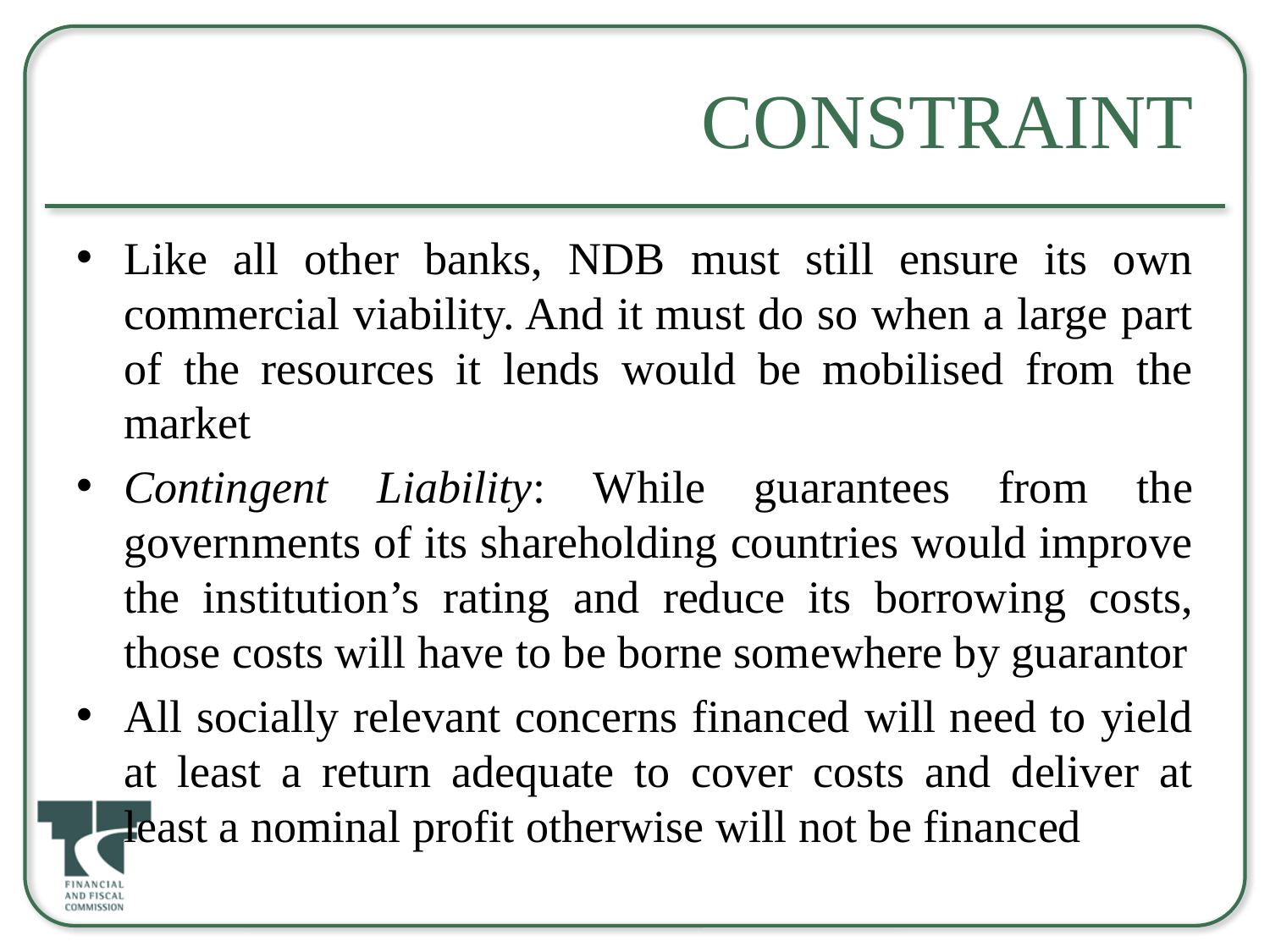

# Constraint
Like all other banks, NDB must still ensure its own commercial viability. And it must do so when a large part of the resources it lends would be mobilised from the market
Contingent Liability: While guarantees from the governments of its shareholding countries would improve the institution’s rating and reduce its borrowing costs, those costs will have to be borne somewhere by guarantor
All socially relevant concerns financed will need to yield at least a return adequate to cover costs and deliver at least a nominal profit otherwise will not be financed